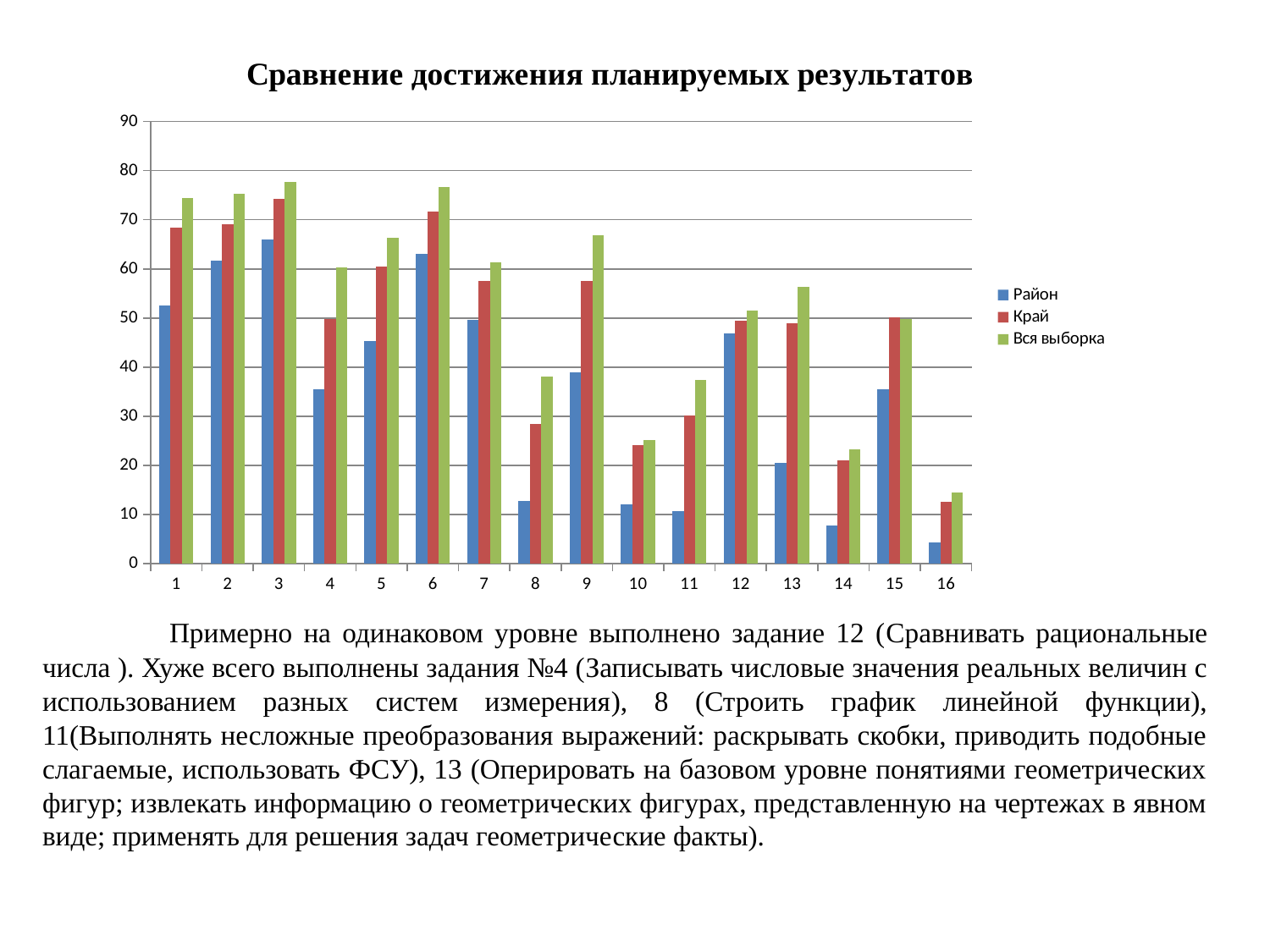

### Chart: Сравнение достижения планируемых результатов

| Category | Район | Край | Вся выборка |
|---|---|---|---|
| 1 | 52.48 | 68.48 | 74.38 |
| 2 | 61.7 | 69.16 | 75.25 |
| 3 | 65.96 | 74.35 | 77.64999999999999 |
| 4 | 35.46 | 49.74 | 60.29000000000001 |
| 5 | 45.39 | 60.49 | 66.39 |
| 6 | 63.12000000000001 | 71.67999999999998 | 76.66999999999999 |
| 7 | 49.65 | 57.5 | 61.35 |
| 8 | 12.77 | 28.35 | 38.050000000000004 |
| 9 | 39.01 | 57.6 | 66.91000000000003 |
| 10 | 12.06 | 24.2 | 25.23 |
| 11 | 10.64 | 30.23 | 37.370000000000005 |
| 12 | 46.81 | 49.43 | 51.44 |
| 13 | 20.57 | 48.87 | 56.38 |
| 14 | 7.8 | 20.959999999999987 | 23.2 |
| 15 | 35.46 | 50.06 | 49.77 |
| 16 | 4.26 | 12.65 | 14.47 |
	Примерно на одинаковом уровне выполнено задание 12 (Сравнивать рациональные числа ). Хуже всего выполнены задания №4 (Записывать числовые значения реальных величин с использованием разных систем измерения), 8 (Строить график линейной функции), 11(Выполнять несложные преобразования выражений: раскрывать скобки, приводить подобные слагаемые, использовать ФСУ), 13 (Оперировать на базовом уровне понятиями геометрических фигур; извлекать информацию о геометрических фигурах, представленную на чертежах в явном виде; применять для решения задач геометрические факты).